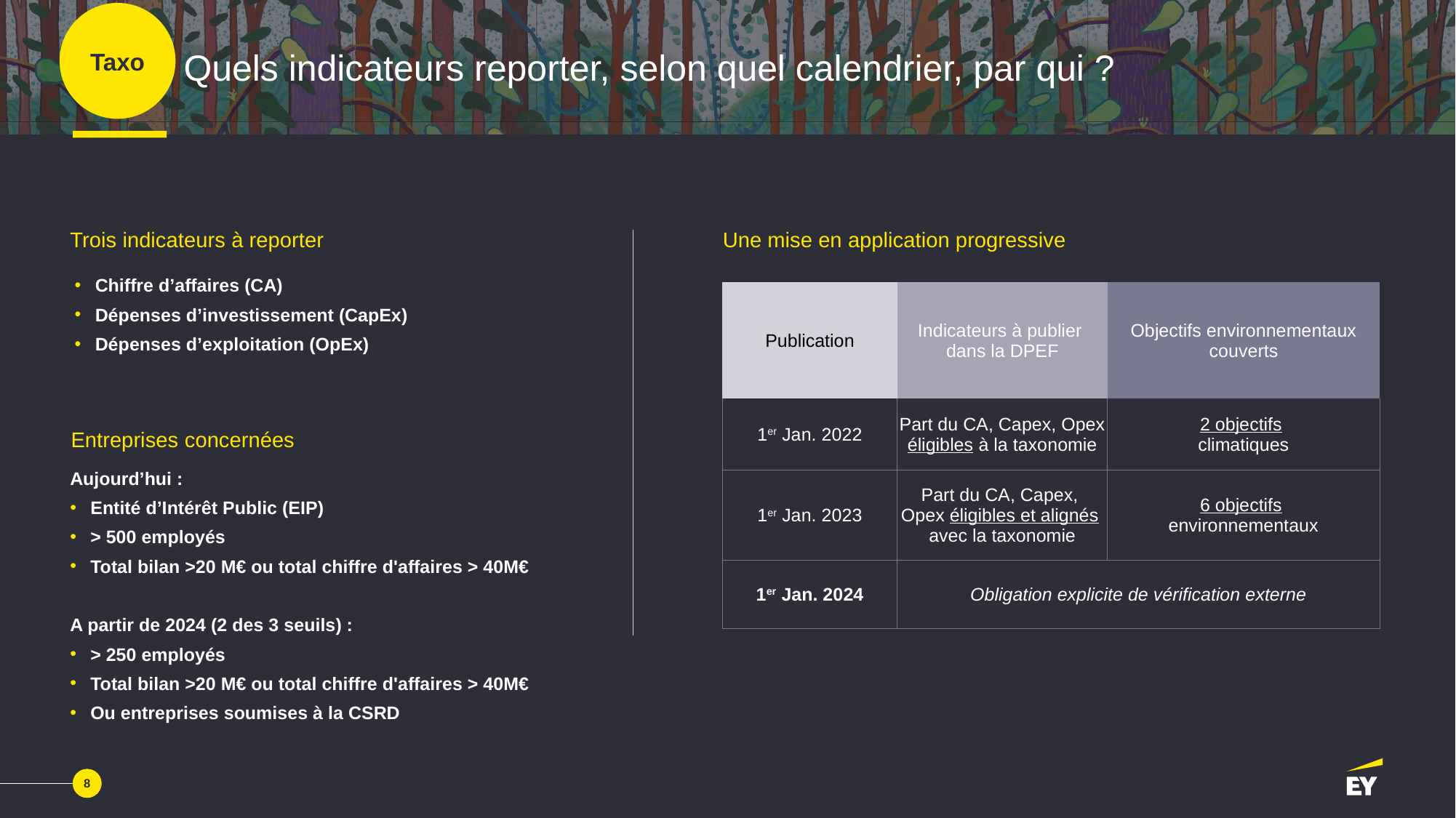

Taxo
# Quels indicateurs reporter, selon quel calendrier, par qui ?
Trois indicateurs à reporter
Une mise en application progressive
Chiffre d’affaires (CA)
Dépenses d’investissement (CapEx)
Dépenses d’exploitation (OpEx)
| Publication | Indicateurs à publier dans la DPEF | Objectifs environnementaux couverts |
| --- | --- | --- |
| 1er Jan. 2022 | Part du CA, Capex, Opex éligibles à la taxonomie | 2 objectifs climatiques |
| 1er Jan. 2023 | Part du CA, Capex, Opex éligibles et alignés avec la taxonomie | 6 objectifs environnementaux |
| 1er Jan. 2024 | Obligation explicite de vérification externe |  |
Entreprises concernées
Aujourd’hui :
Entité d’Intérêt Public (EIP)
> 500 employés
Total bilan >20 M€ ou total chiffre d'affaires > 40M€

A partir de 2024 (2 des 3 seuils) :
> 250 employés
Total bilan >20 M€ ou total chiffre d'affaires > 40M€
Ou entreprises soumises à la CSRD